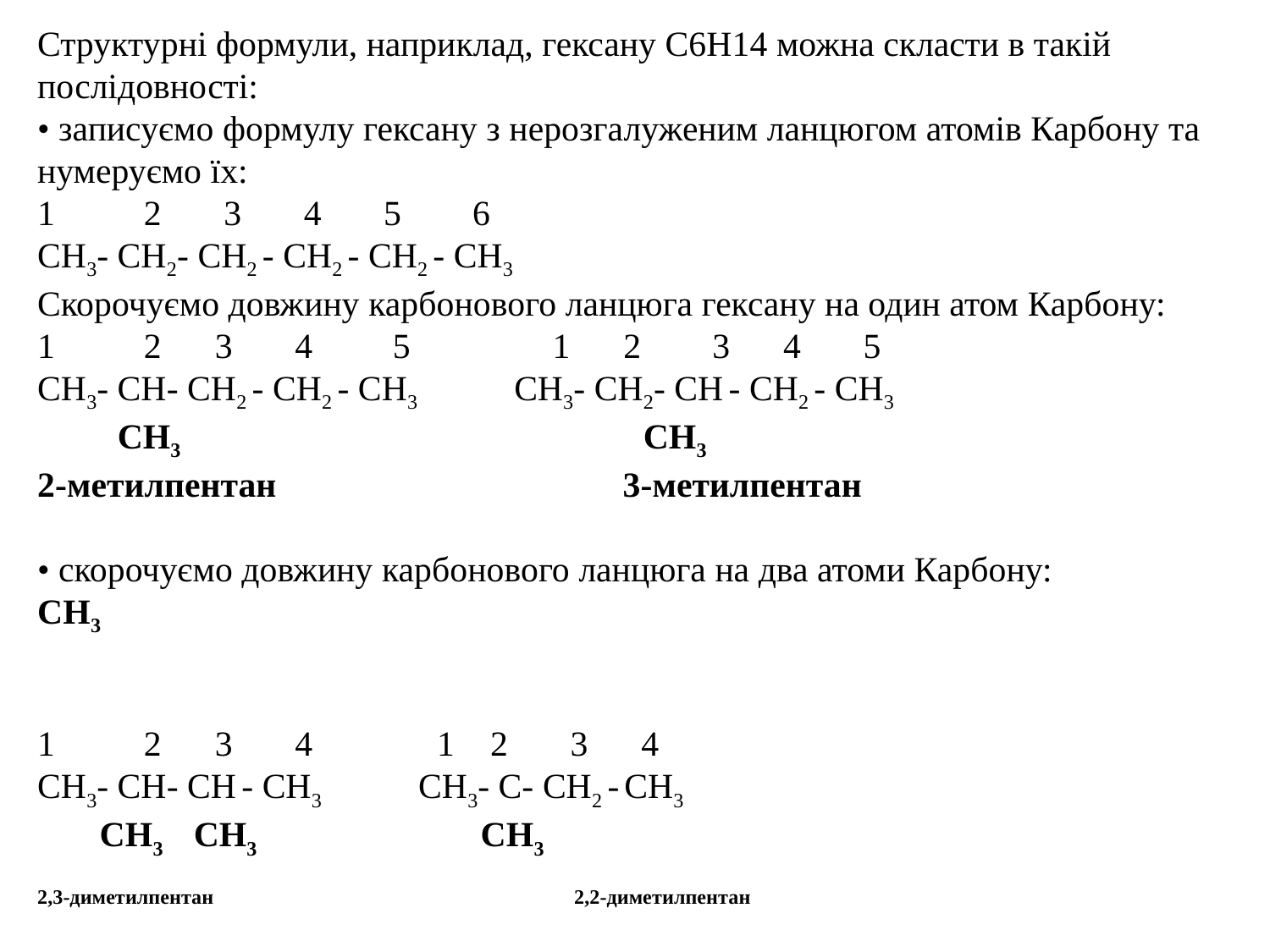

Структурні формули, наприклад, гексану C6H14 можна скласти в такій послідовності:
• записуємо формулу гексану з нерозгалуженим ланцюгом атомів Карбону та нумеруємо їх:
1          2       3       4       5        6
СН3- СН2- СН2 - СН2 - СН2 - СН3
Скорочуємо довжину карбонового ланцюга гексану на один атом Карбону:
1          2      3       4         5                1      2        3      4       5
СН3- СН- СН2 - СН2 - СН3                   СН3- СН2- СН - СН2 - СН3
         СН3                                                                                           СН3
2-метилпентан                                       3-метилпентан

• скорочуємо довжину карбонового ланцюга на два атоми Карбону:
СН3

 
1          2      3       4              1    2       3      4
СН3- СН- СН - СН3                   СН3- С- СН2 - СН3
       СН3      СН3                                            СН3
2,3-диметилпентан                                                                       2,2-диметилпентан